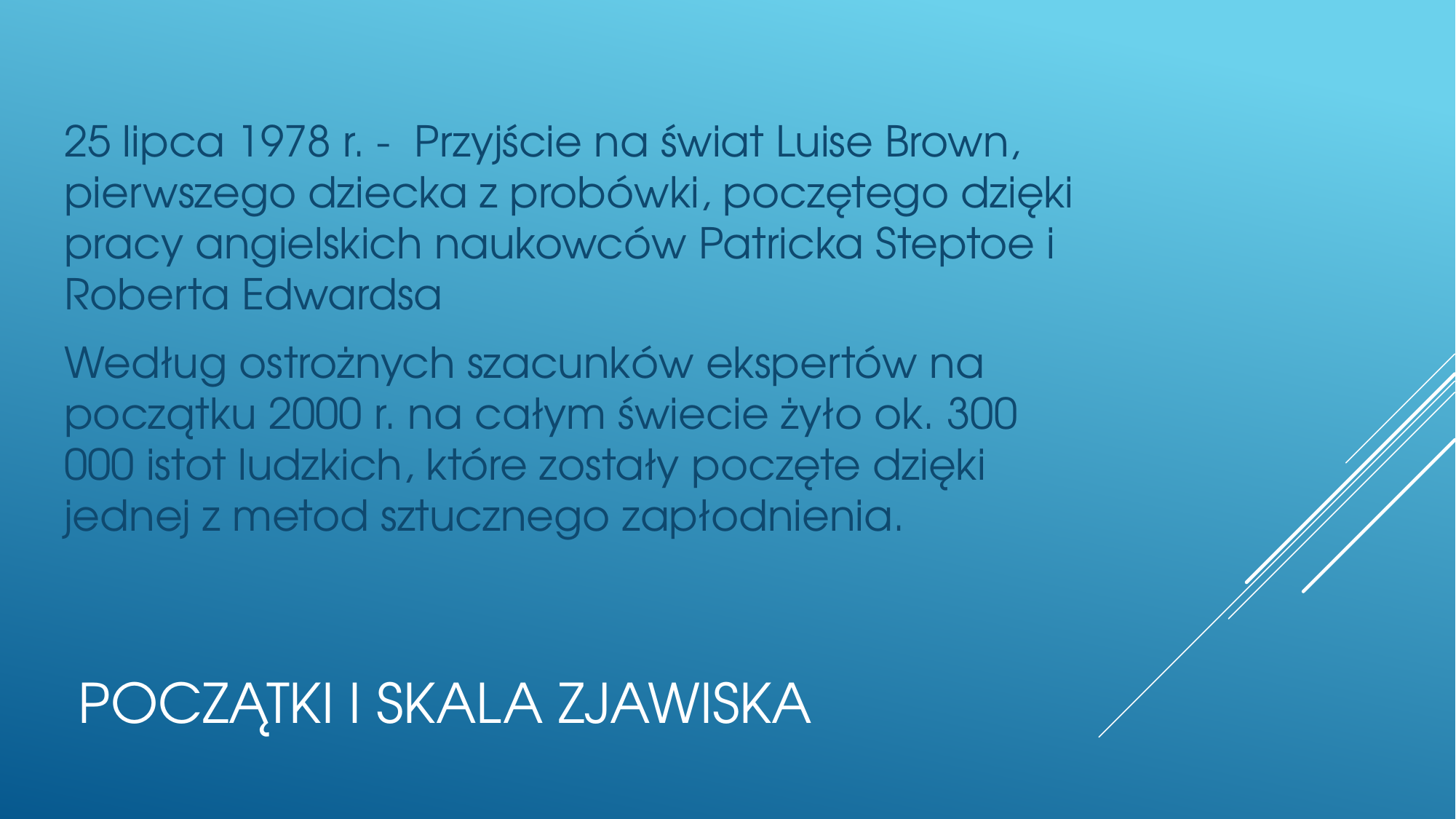

25 lipca 1978 r. -  Przyjście na świat Luise Brown, pierwszego dziecka z probówki, poczętego dzięki pracy angielskich naukowców Patricka Steptoe i Roberta Edwardsa
Według ostrożnych szacunków ekspertów na początku 2000 r. na całym świecie żyło ok. 300 000 istot ludzkich, które zostały poczęte dzięki jednej z metod sztucznego zapłodnienia.

# Początki i skala zjawiska